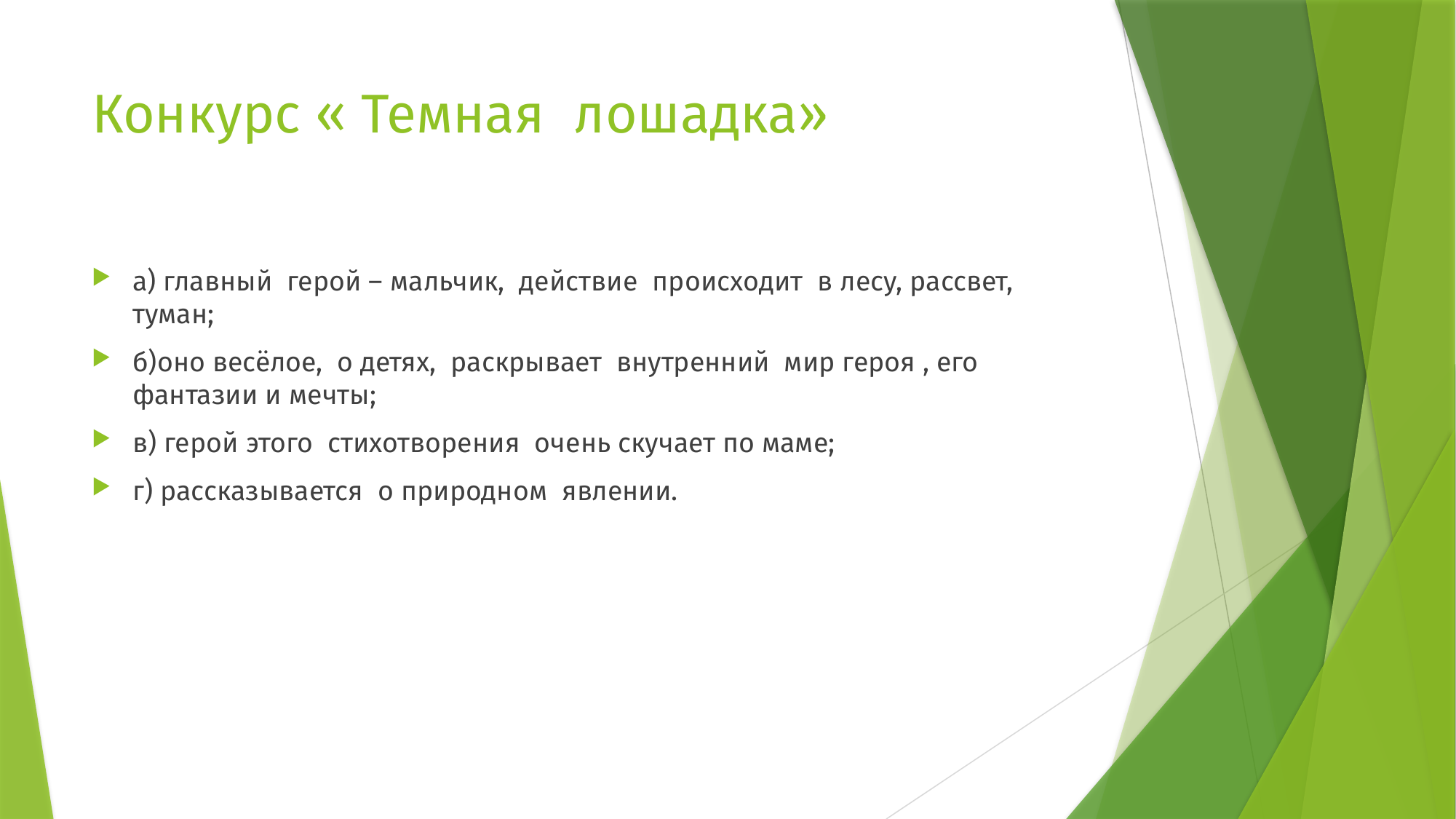

# Конкурс « Темная  лошадка»
а) главный  герой – мальчик,  действие  происходит  в лесу, рассвет, туман;
б)оно весёлое,  о детях,  раскрывает  внутренний  мир героя , его  фантазии и мечты;
в) герой этого  стихотворения  очень скучает по маме;
г) рассказывается  о природном  явлении.